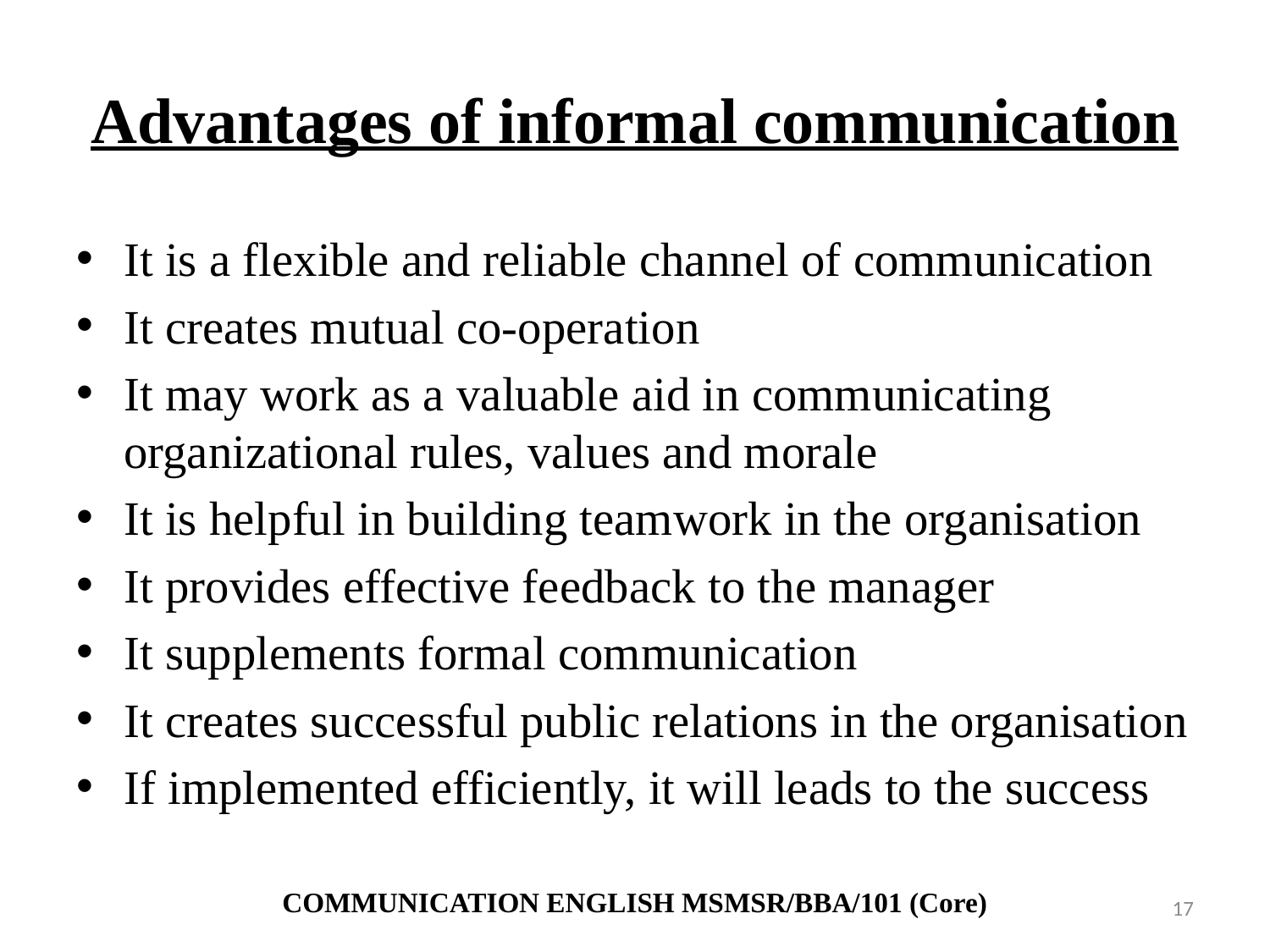

# Advantages of informal communication
It is a flexible and reliable channel of communication
It creates mutual co-operation
It may work as a valuable aid in communicating organizational rules, values and morale
It is helpful in building teamwork in the organisation
It provides effective feedback to the manager
It supplements formal communication
It creates successful public relations in the organisation
If implemented efficiently, it will leads to the success

COMMUNICATION ENGLISH MSMSR/BBA/101 (Core)
17